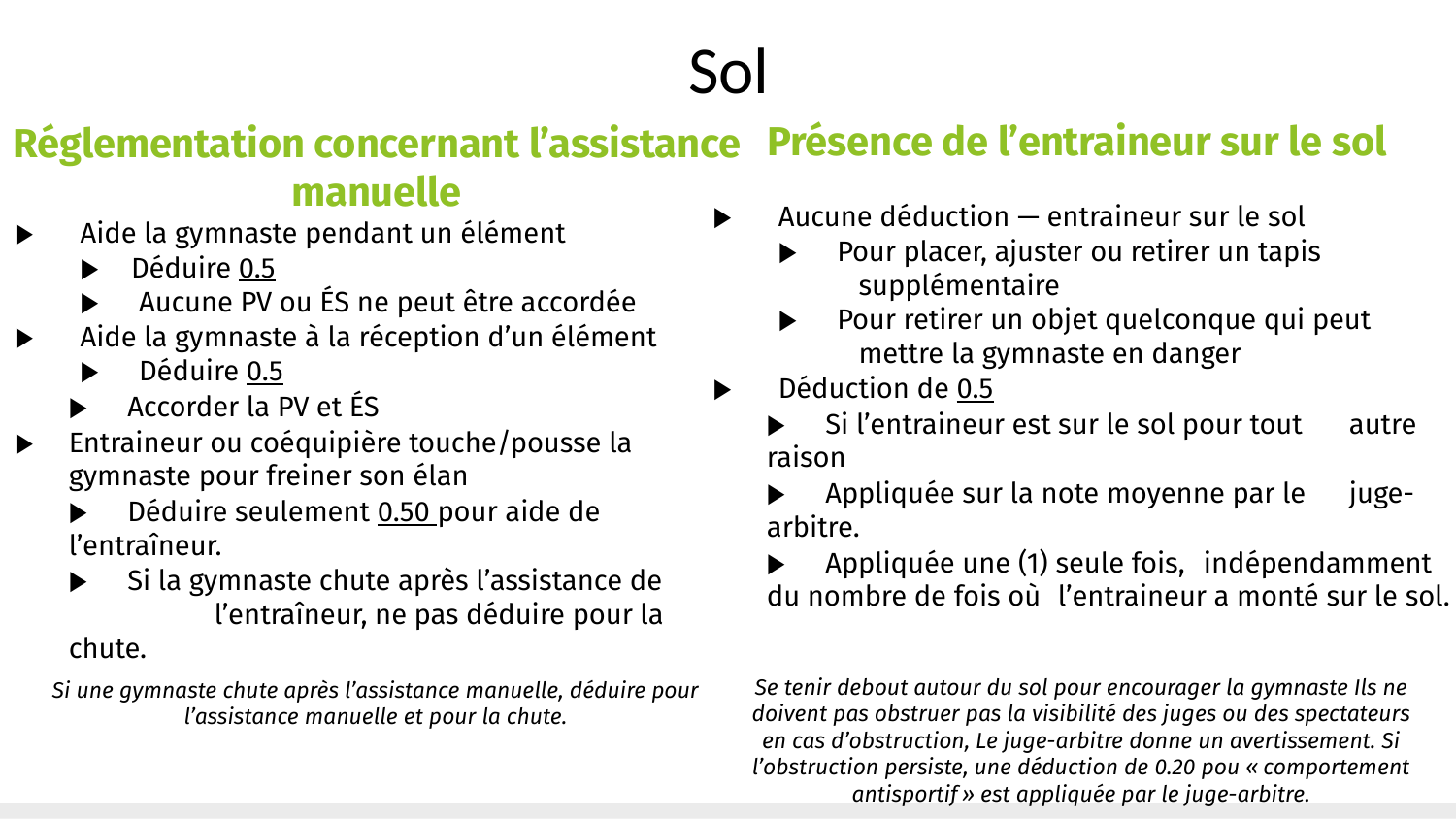

# Sol
Présence de l’entraineur sur le sol

▶	Aucune déduction — entraineur sur le sol
	▶     Pour placer, ajuster ou retirer un tapis 			supplémentaire
	▶     Pour retirer un objet quelconque qui peut 			mettre la gymnaste en danger
▶	Déduction de 0.5
	▶     Si l’entraineur est sur le sol pour tout 	autre raison
	▶     Appliquée sur la note moyenne par le 	juge-arbitre.
	▶     Appliquée une (1) seule fois, 	indépendamment du nombre de fois où 	l’entraineur a monté sur le sol.
Réglementation concernant l’assistance manuelle
▶	Aide la gymnaste pendant un élément
	▶    Déduire 0.5
	▶     Aucune PV ou ÉS ne peut être accordée
▶	Aide la gymnaste à la réception d’un élément
	▶     Déduire 0.5
	▶     Accorder la PV et ÉS
▶	Entraineur ou coéquipière touche/pousse la gymnaste pour freiner son élan
	▶     Déduire seulement 0.50 pour aide de 	l’entraîneur.
	▶     Si la gymnaste chute après l’assistance de 	l’entraîneur, ne pas déduire pour la chute.
Se tenir debout autour du sol pour encourager la gymnaste Ils ne doivent pas obstruer pas la visibilité des juges ou des spectateurs en cas d’obstruction, Le juge-arbitre donne un avertissement. Si l’obstruction persiste, une déduction de 0.20 pou « comportement antisportif » est appliquée par le juge-arbitre.
Si une gymnaste chute après l’assistance manuelle, déduire pour l’assistance manuelle et pour la chute.